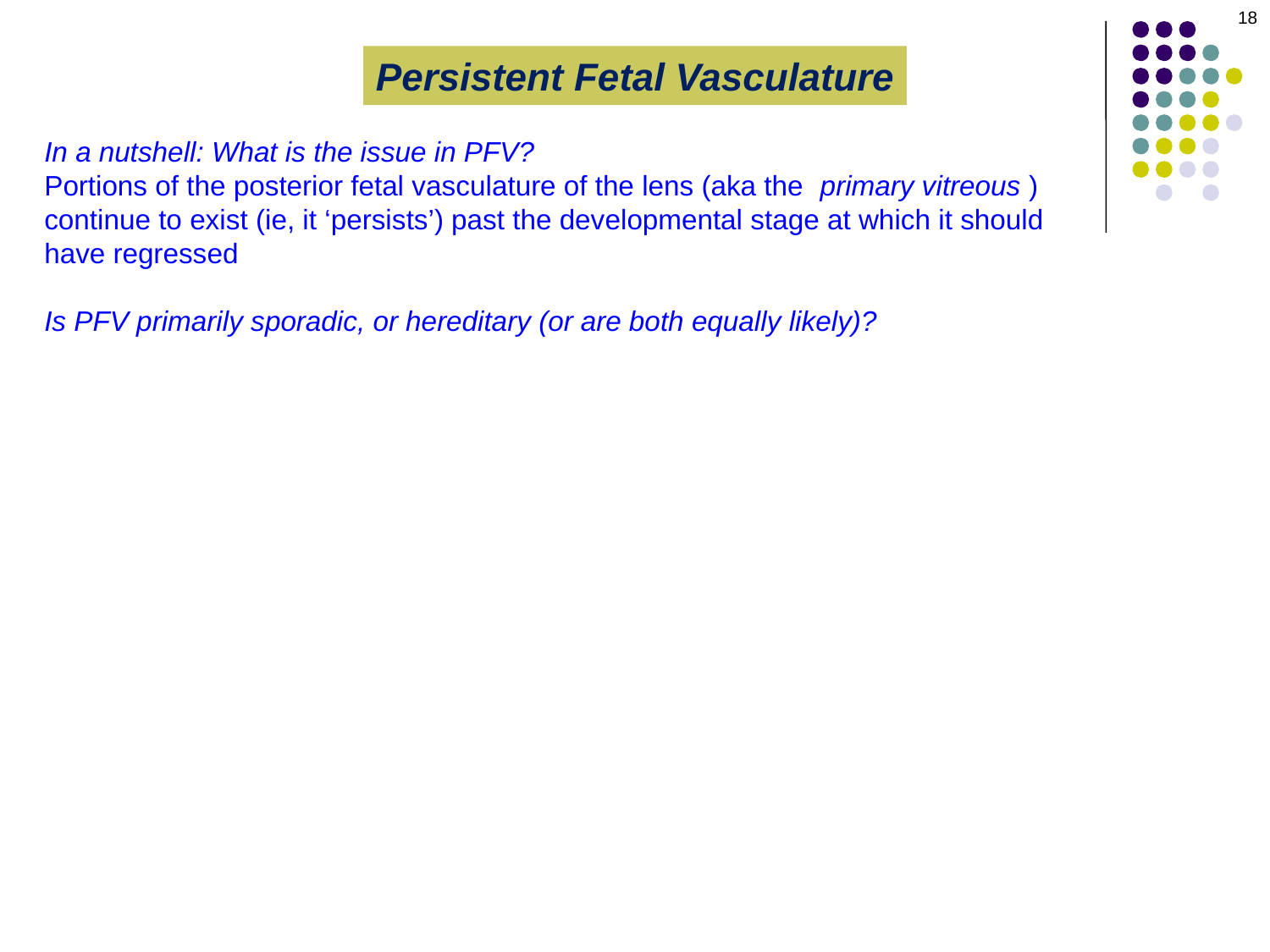

18
Persistent Fetal Vasculature
In a nutshell: What is the issue in PFV?
Portions of the posterior fetal vasculature of the lens (aka the  primary vitreous ) continue to exist (ie, it ‘persists’) past the developmental stage at which it should have regressed

Is PFV primarily sporadic, or hereditary (or are both equally likely)?